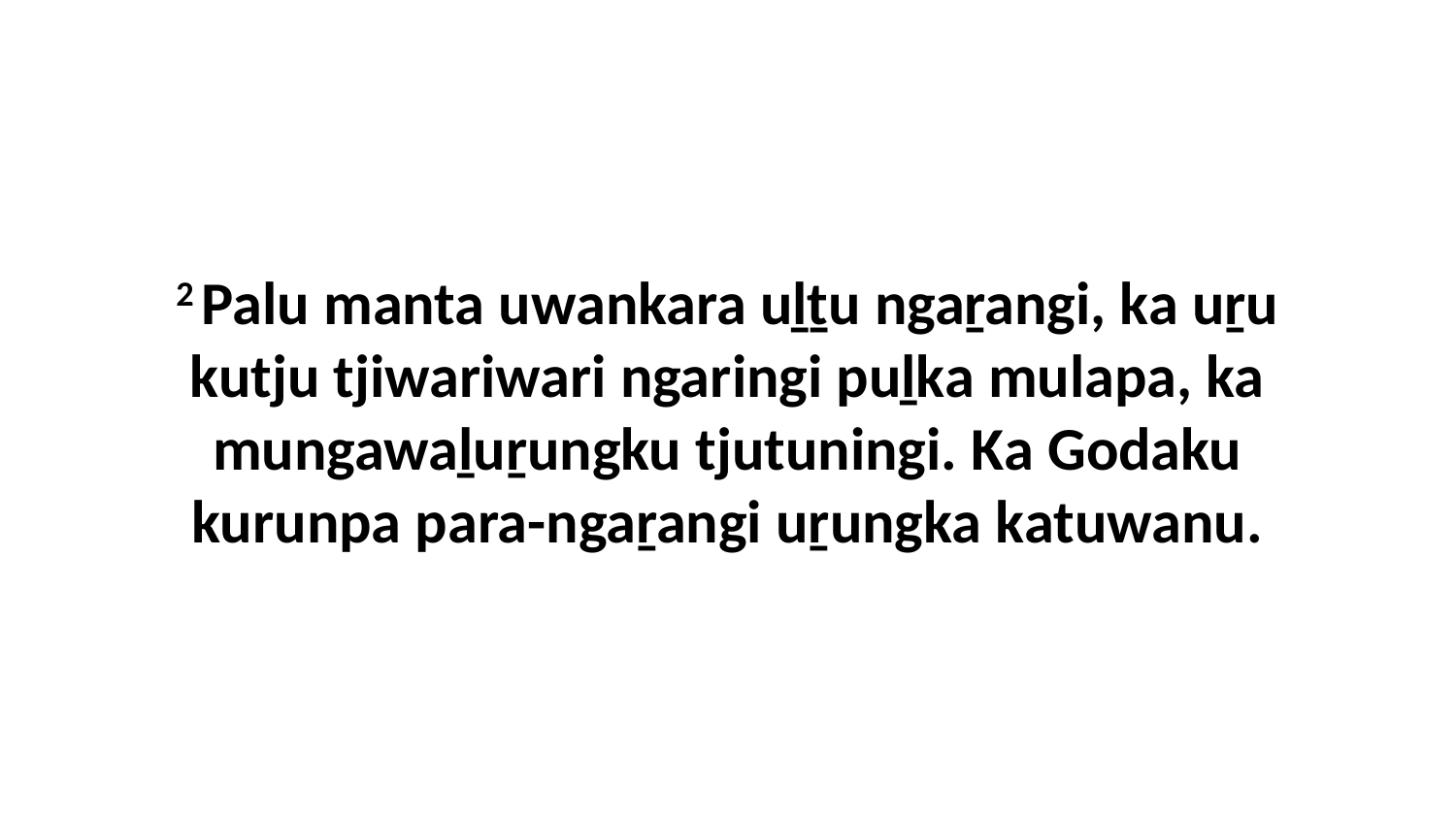

2 Palu manta uwankara uḻṯu ngaṟangi, ka uṟu kutju tjiwariwari ngaringi puḻka mulapa, ka mungawaḻuṟungku tjutuningi. Ka Godaku kurunpa para-ngaṟangi uṟungka katuwanu.